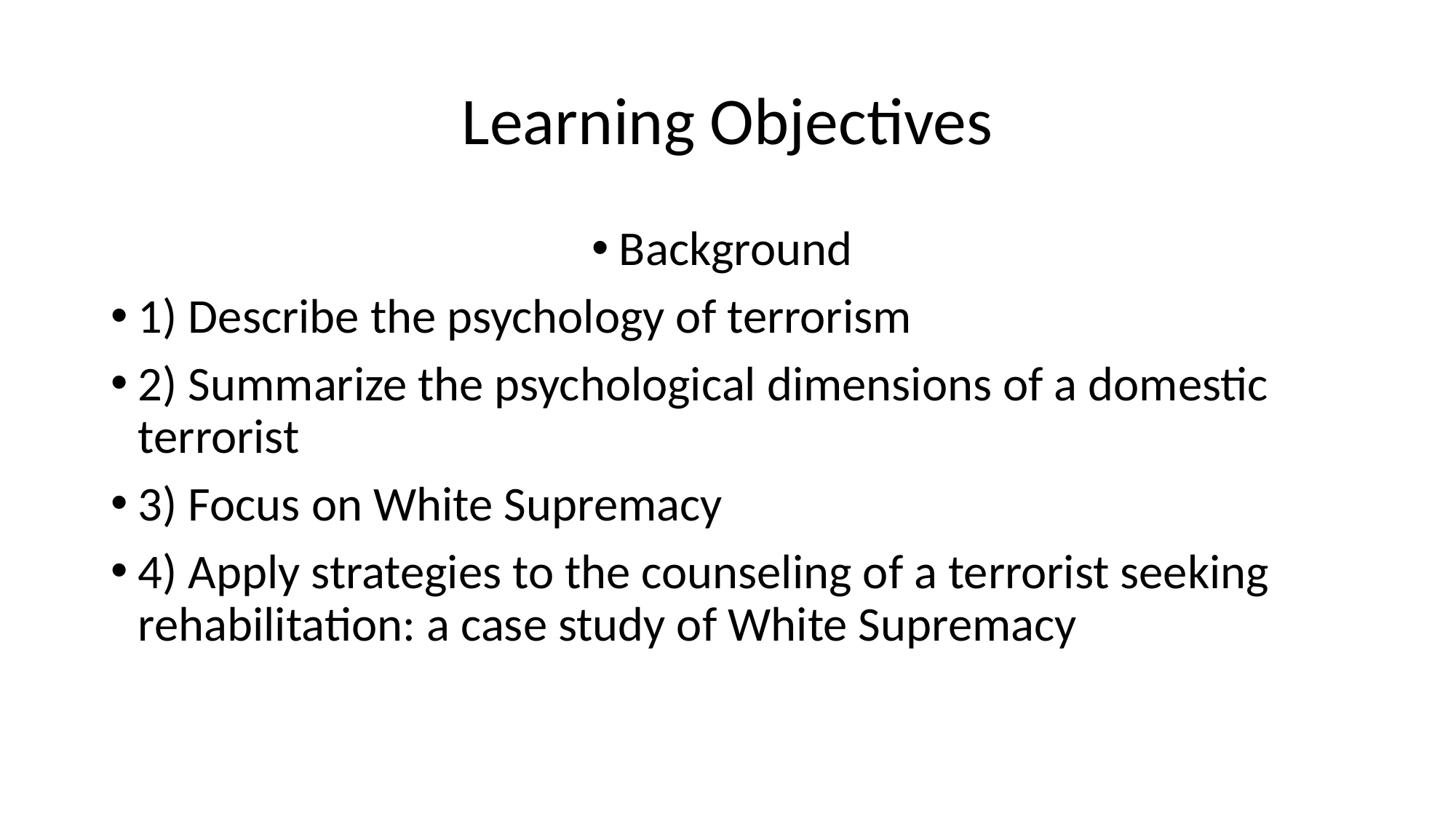

# Learning Objectives
Background
1) Describe the psychology of terrorism
2) Summarize the psychological dimensions of a domestic terrorist
3) Focus on White Supremacy
4) Apply strategies to the counseling of a terrorist seeking rehabilitation: a case study of White Supremacy